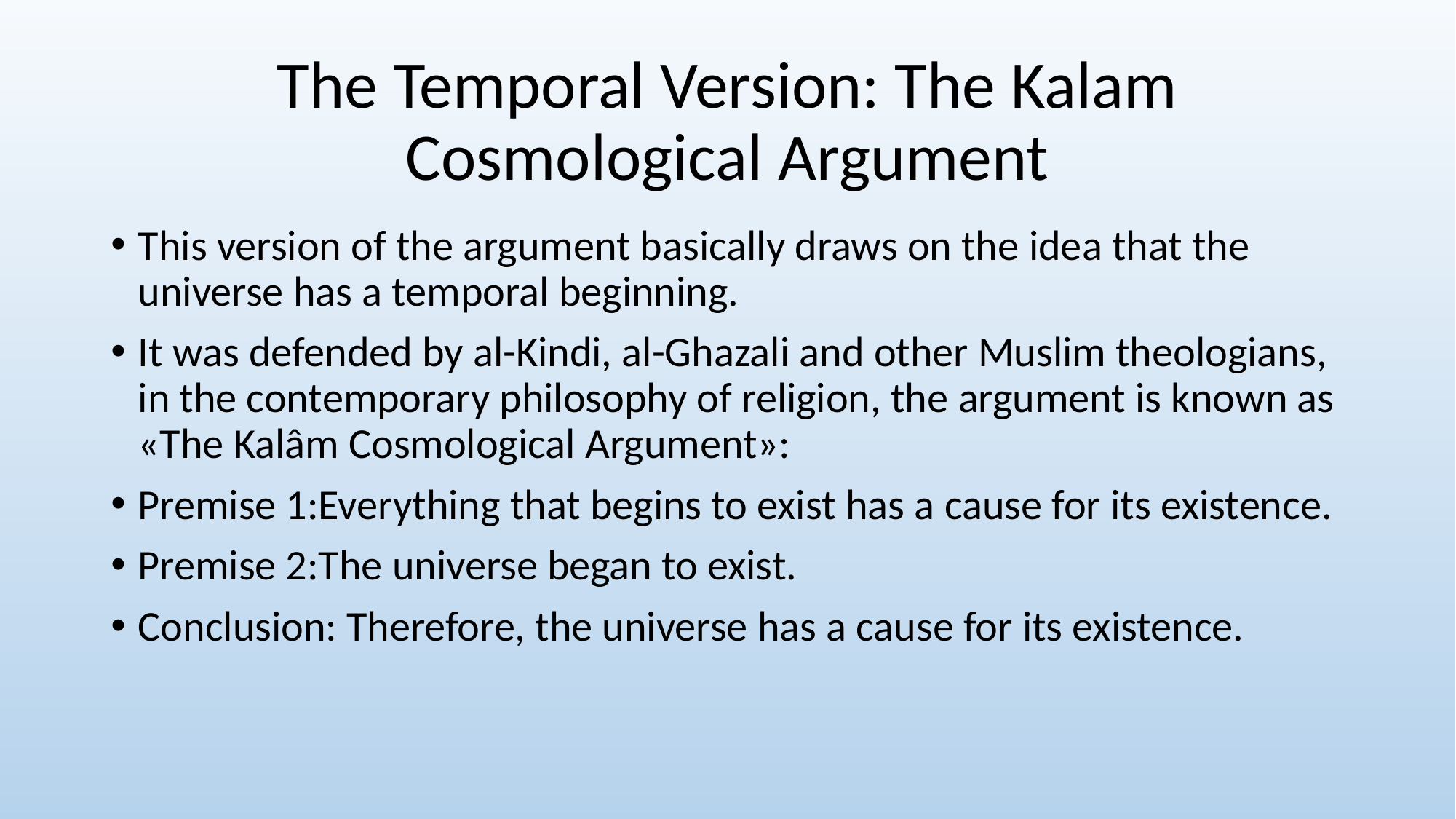

# The Temporal Version: The Kalam Cosmological Argument
This version of the argument basically draws on the idea that the universe has a temporal beginning.
It was defended by al-Kindi, al-Ghazali and other Muslim theologians, in the contemporary philosophy of religion, the argument is known as «The Kalâm Cosmological Argument»:
Premise 1:Everything that begins to exist has a cause for its existence.
Premise 2:The universe began to exist.
Conclusion: Therefore, the universe has a cause for its existence.